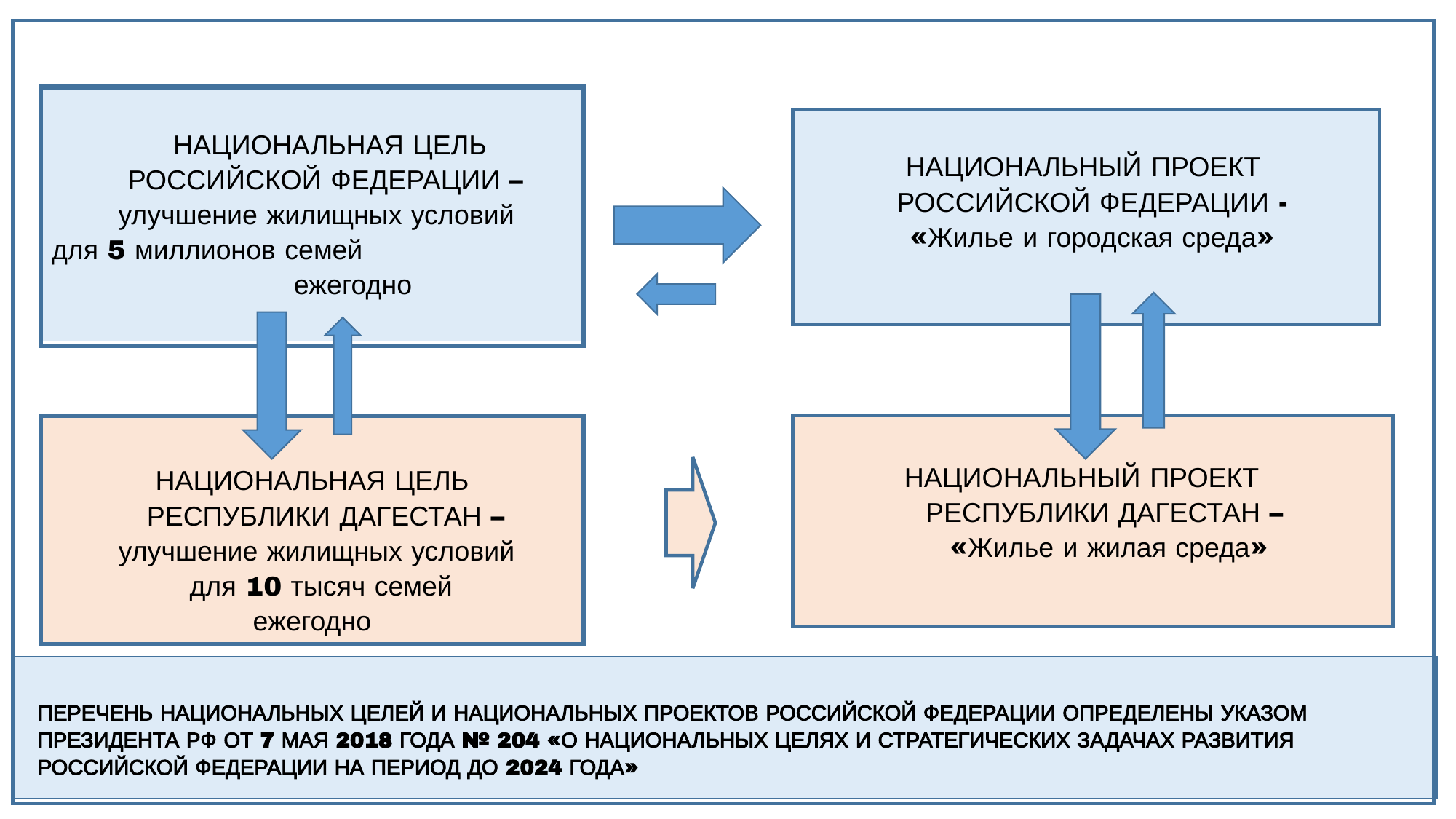

НАЦИОНАЛЬНАЯ ЦЕЛЬ
   РОССИЙСКОЙ ФЕДЕРАЦИИ –
 улучшение жилищных условий
для 5 миллионов семей                                 ежегодно

 НАЦИОНАЛЬНЫЙ ПРОЕКТ
   РОССИЙСКОЙ ФЕДЕРАЦИИ -
   «Жилье и городская среда»

ПЕРЕЧЕНЬ НАЦИОНАЛЬНЫХ ЦЕЛЕЙ И НАЦИОНАЛЬНЫХ ПРОЕКТОВ РОССИЙСКОЙ ФЕДЕРАЦИИ ОПРЕДЕЛЕНЫ УКАЗОМ ПРЕЗИДЕНТА РФ ОТ 7 МАЯ 2018 ГОДА № 204 «О НАЦИОНАЛЬНЫХ ЦЕЛЯХ И СТРАТЕГИЧЕСКИХ ЗАДАЧАХ РАЗВИТИЯ РОССИЙСКОЙ ФЕДЕРАЦИИ НА ПЕРИОД ДО 2024 ГОДА»

НАЦИОНАЛЬНЫЙ ПРОЕКТ
    РЕСПУБЛИКИ ДАГЕСТАН –
      «Жилье и жилая среда»

НАЦИОНАЛЬНАЯ ЦЕЛЬ
    РЕСПУБЛИКИ ДАГЕСТАН –
 улучшение жилищных условий
   для 10 тысяч семей
ежегодно